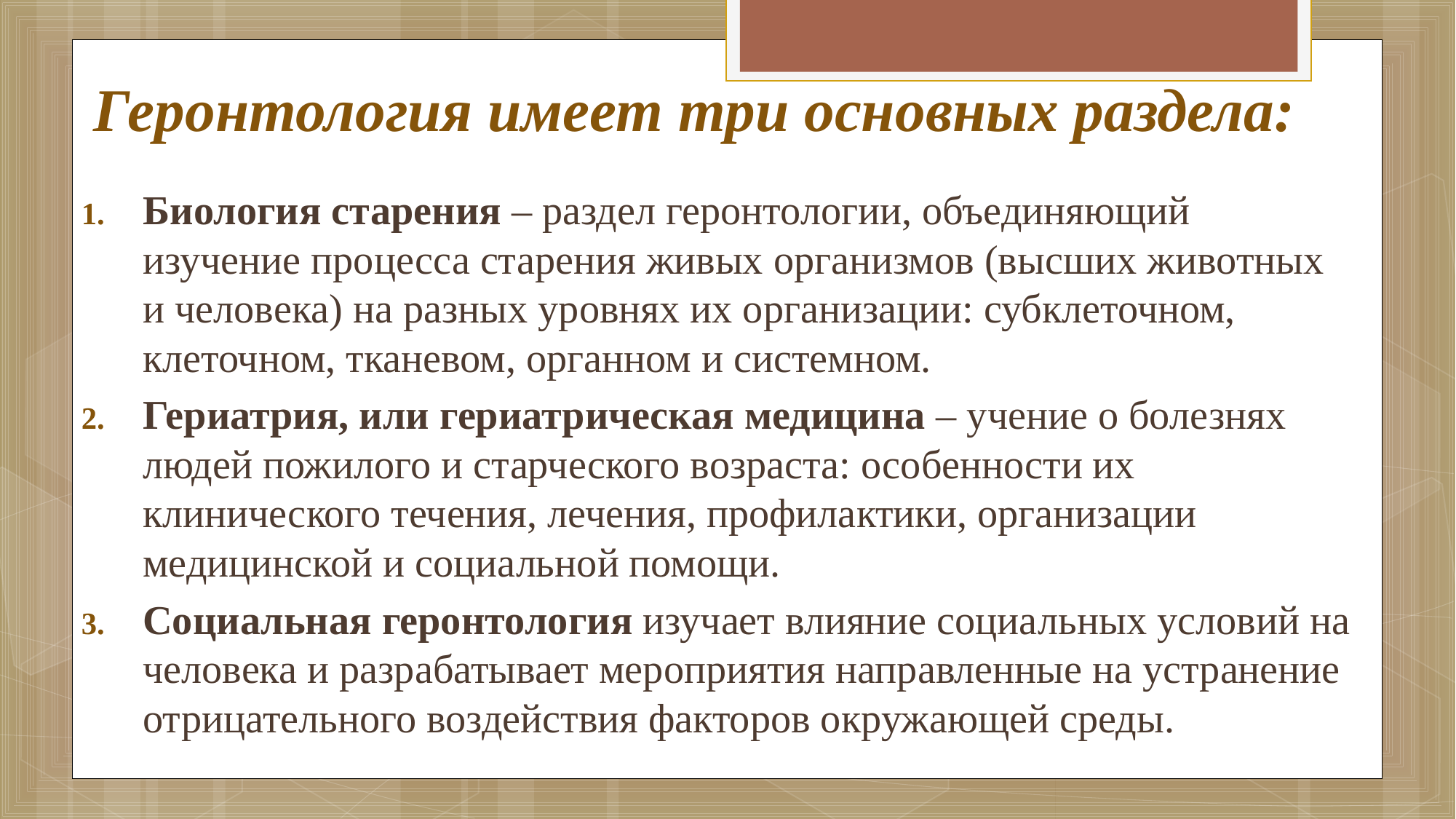

# Геронтология имеет три основных раздела:
Биология старения – раздел геронтологии, объединяющий изучение процесса старения живых организмов (высших животных и человека) на разных уровнях их организации: субклеточном, клеточном, тканевом, органном и системном.
Гериатрия, или гериатрическая медицина – учение о болезнях людей пожилого и старческого возраста: особенности их клинического течения, лечения, профилактики, организации медицинской и социальной помощи.
Социальная геронтология изучает влияние социальных условий на человека и разрабатывает мероприятия направленные на устранение отрицательного воздействия факторов окружающей среды.